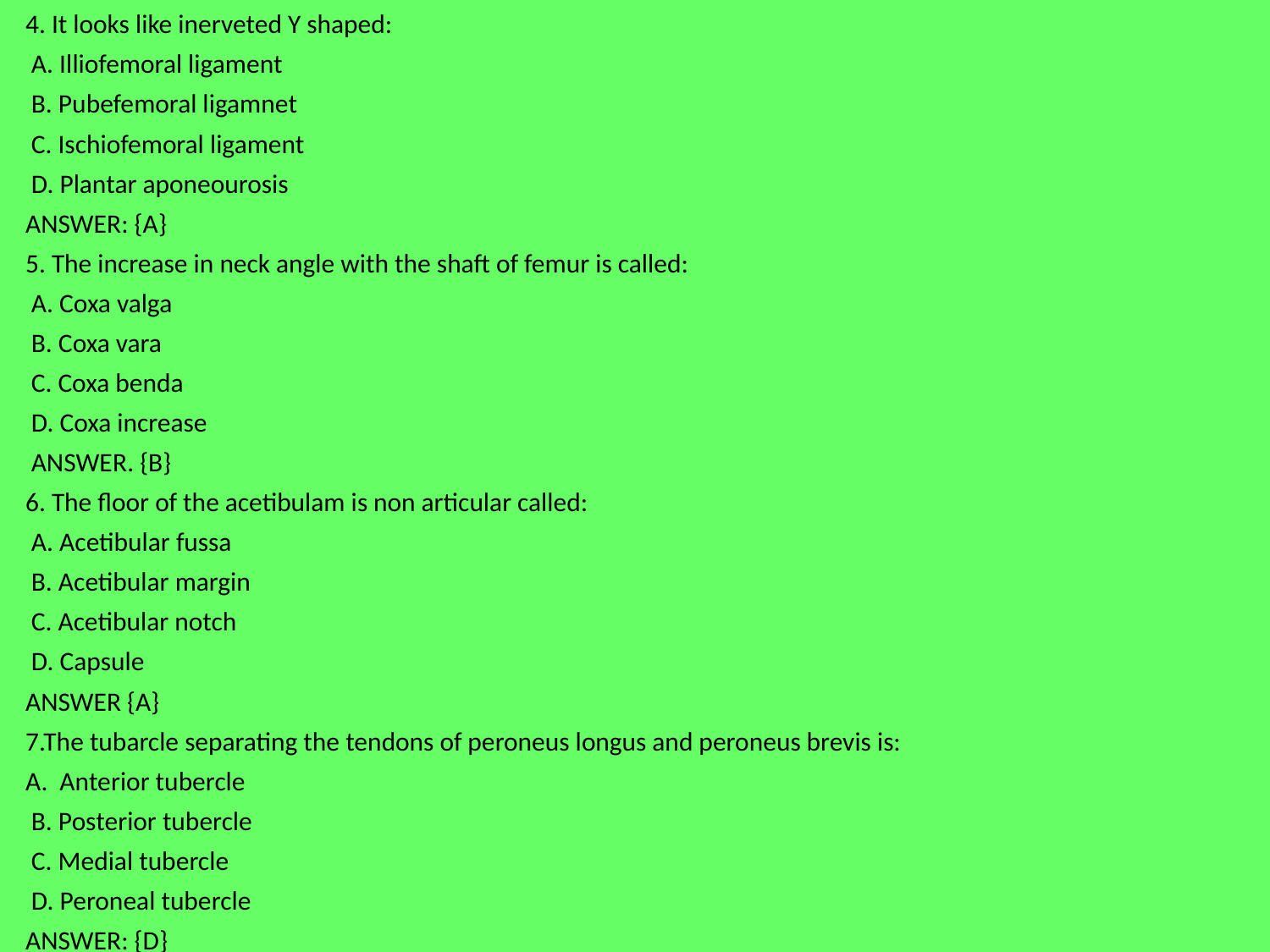

4. It looks like inerveted Y shaped:
 A. Illiofemoral ligament
 B. Pubefemoral ligamnet
 C. Ischiofemoral ligament
 D. Plantar aponeourosis
ANSWER: {A}
5. The increase in neck angle with the shaft of femur is called:
 A. Coxa valga
 B. Coxa vara
 C. Coxa benda
 D. Coxa increase
 ANSWER. {B}
6. The floor of the acetibulam is non articular called:
 A. Acetibular fussa
 B. Acetibular margin
 C. Acetibular notch
 D. Capsule
ANSWER {A}
7.The tubarcle separating the tendons of peroneus longus and peroneus brevis is:
A.  Anterior tubercle
 B. Posterior tubercle
 C. Medial tubercle
 D. Peroneal tubercle
ANSWER: {D}